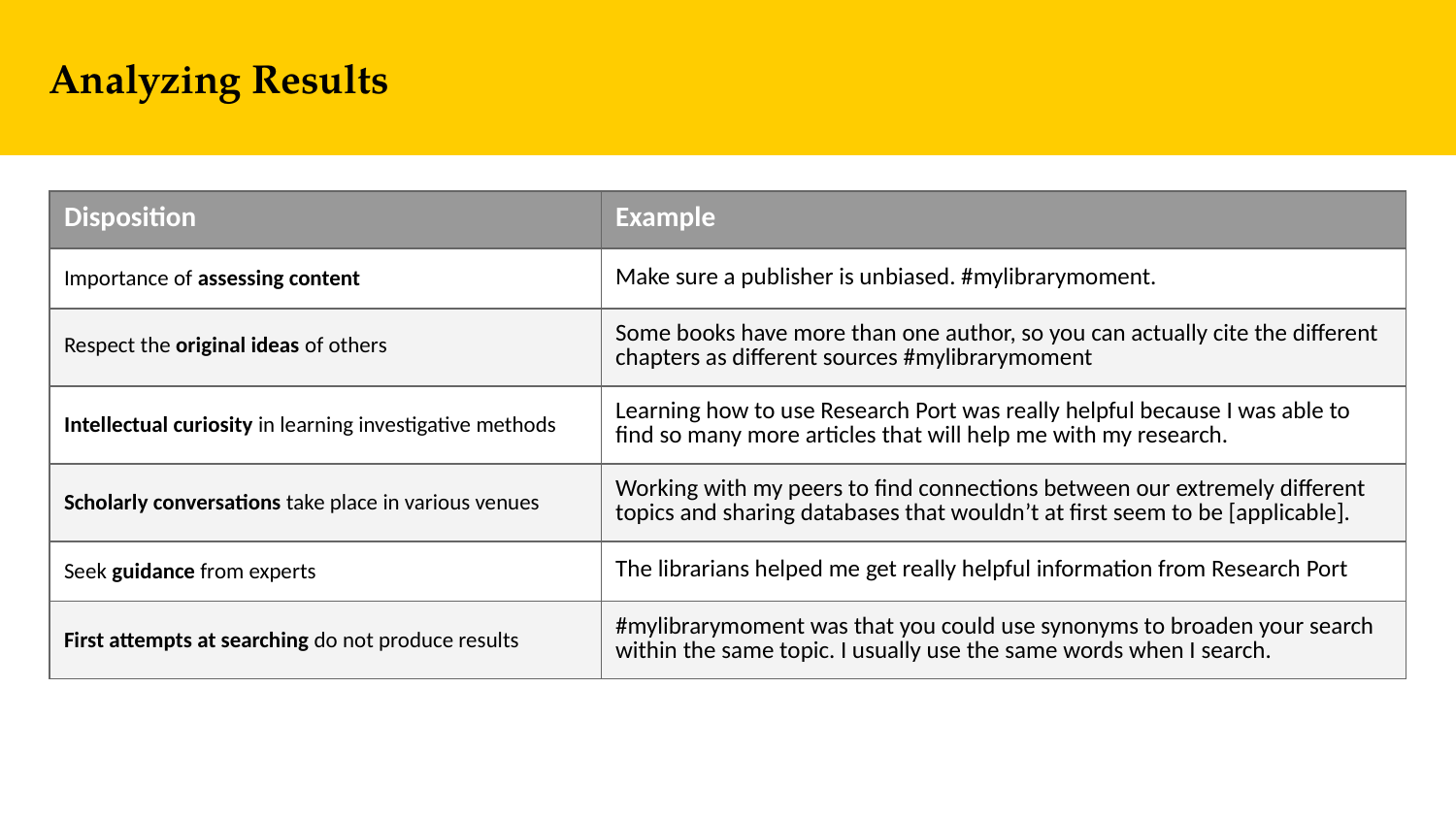

Analyzing Results
| Disposition | Example |  |  |
| --- | --- | --- | --- |
| Importance of assessing content | Make sure a publisher is unbiased. #mylibrarymoment. |  |  |
| Respect the original ideas of others | Some books have more than one author, so you can actually cite the different chapters as different sources #mylibrarymoment |  |  |
| Intellectual curiosity in learning investigative methods | Learning how to use Research Port was really helpful because I was able to find so many more articles that will help me with my research. |  |  |
| Scholarly conversations take place in various venues | Working with my peers to find connections between our extremely different topics and sharing databases that wouldn’t at first seem to be [applicable]. |  |  |
| Seek guidance from experts | The librarians helped me get really helpful information from Research Port |  |  |
| First attempts at searching do not produce results | #mylibrarymoment was that you could use synonyms to broaden your search within the same topic. I usually use the same words when I search. |  |  |